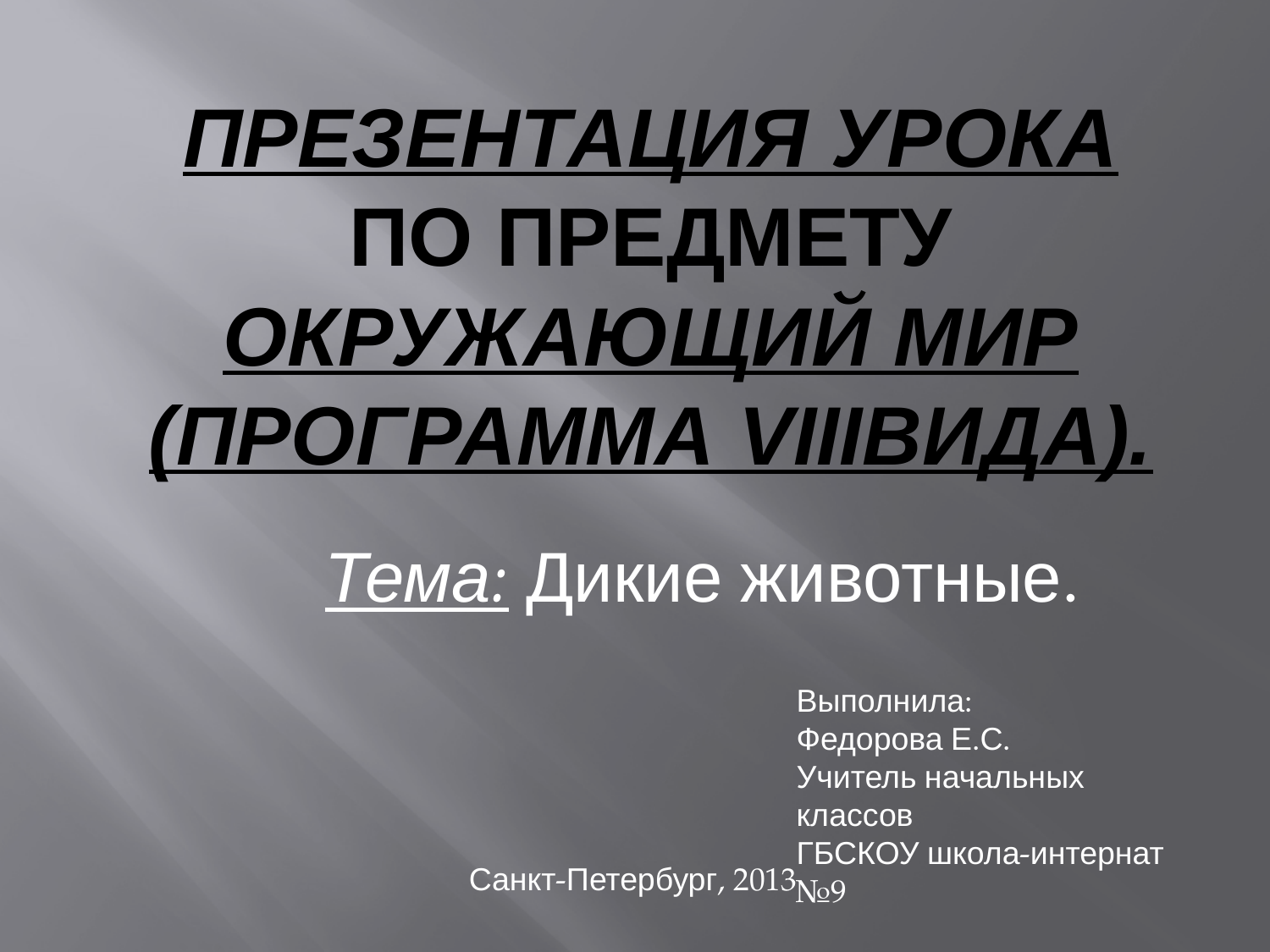

# Презентация урока по предмету окружающий мир (программа VIIIвида).
Тема: Дикие животные.

Выполнила:
Федорова Е.С.
Учитель начальных классов
ГБСКОУ школа-интернат №9
Санкт-Петербург, 2013